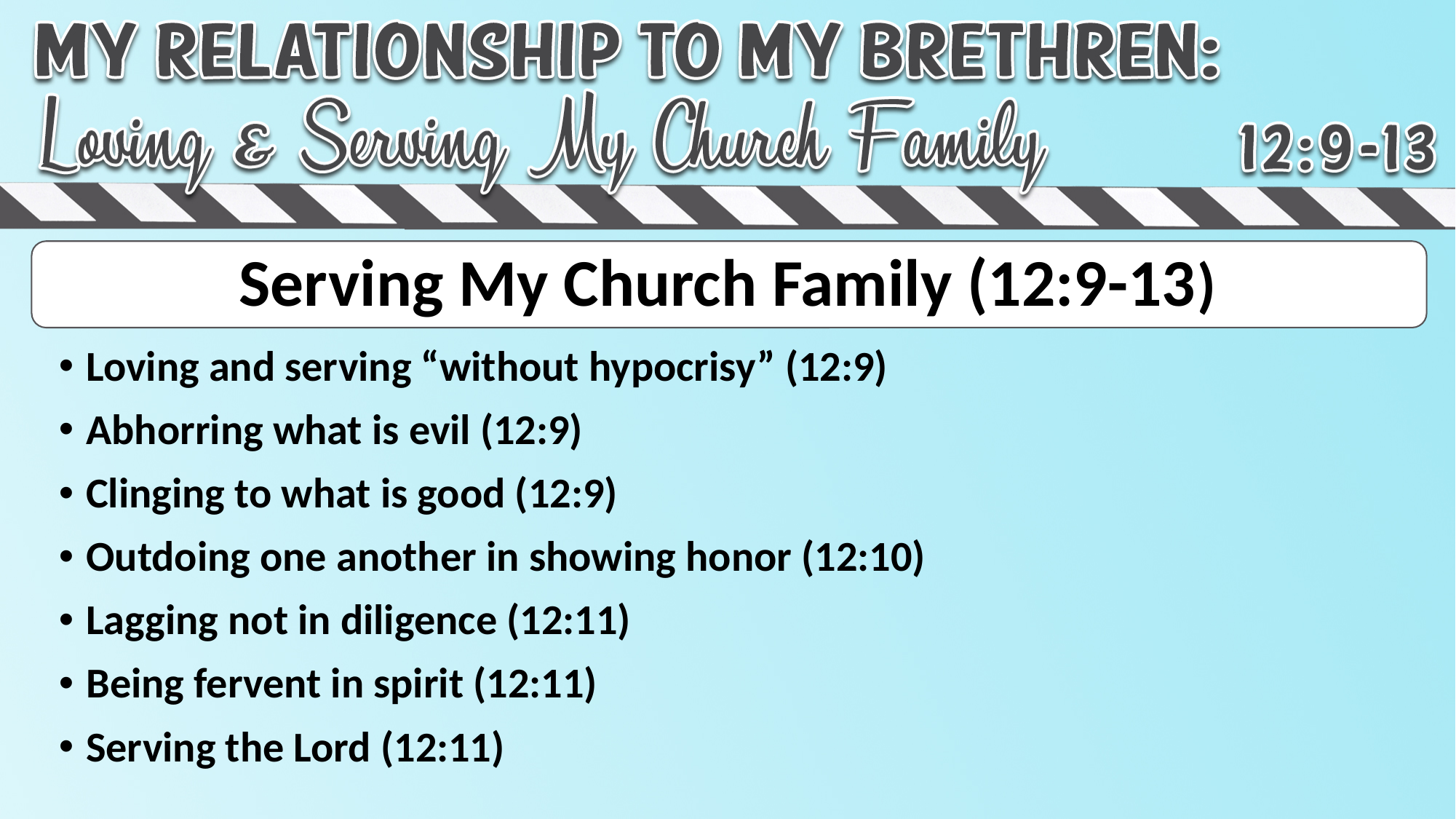

# Serving My Church Family (12:9-13)
Loving and serving “without hypocrisy” (12:9)
Abhorring what is evil (12:9)
Clinging to what is good (12:9)
Outdoing one another in showing honor (12:10)
Lagging not in diligence (12:11)
Being fervent in spirit (12:11)
Serving the Lord (12:11)